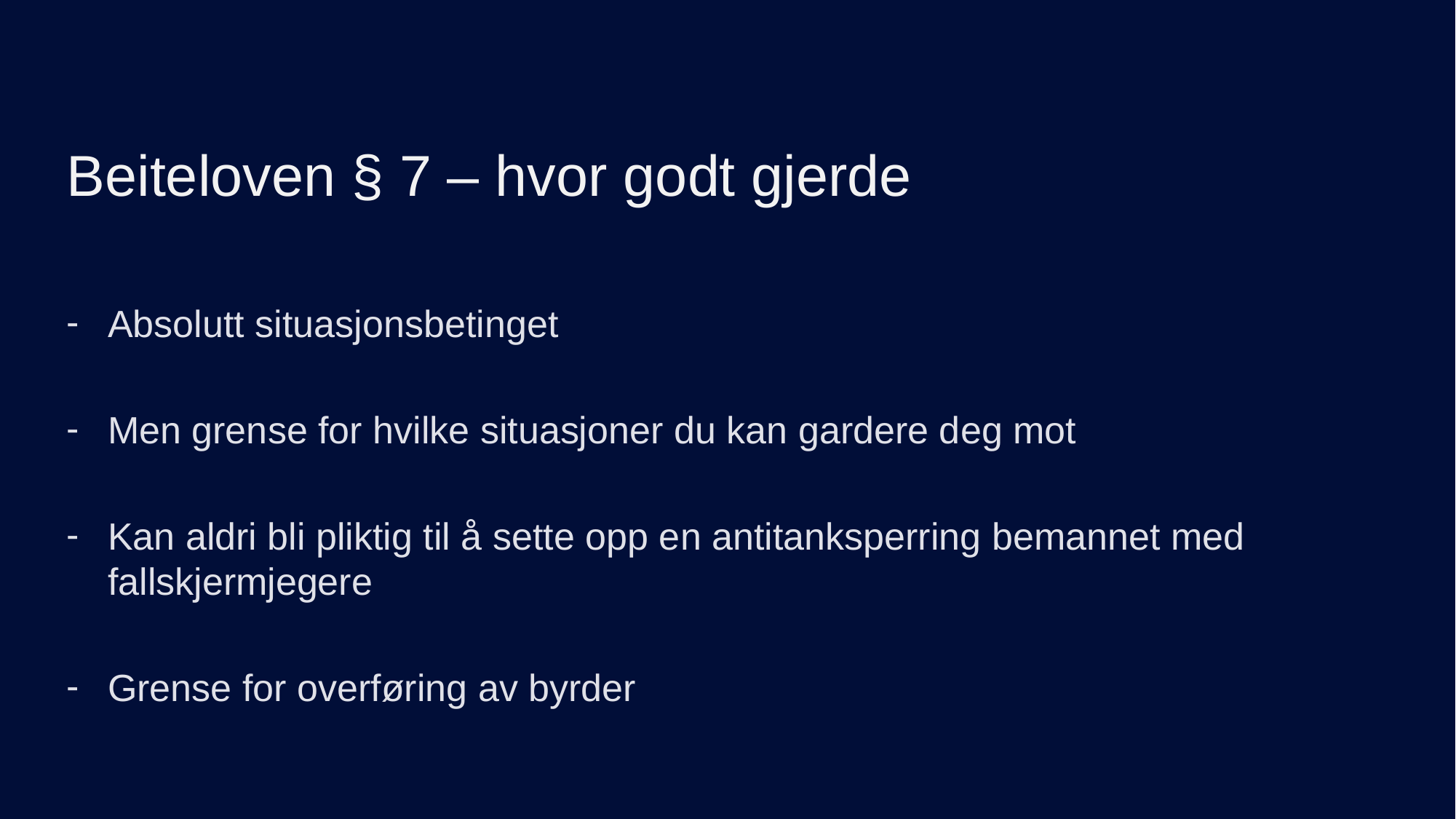

# Beiteloven § 7 – hvor godt gjerde

Absolutt situasjonsbetinget

Men grense for hvilke situasjoner du kan gardere deg mot

Kan aldri bli pliktig til å sette opp en antitanksperring bemannet med fallskjermjegere

Grense for overføring av byrder